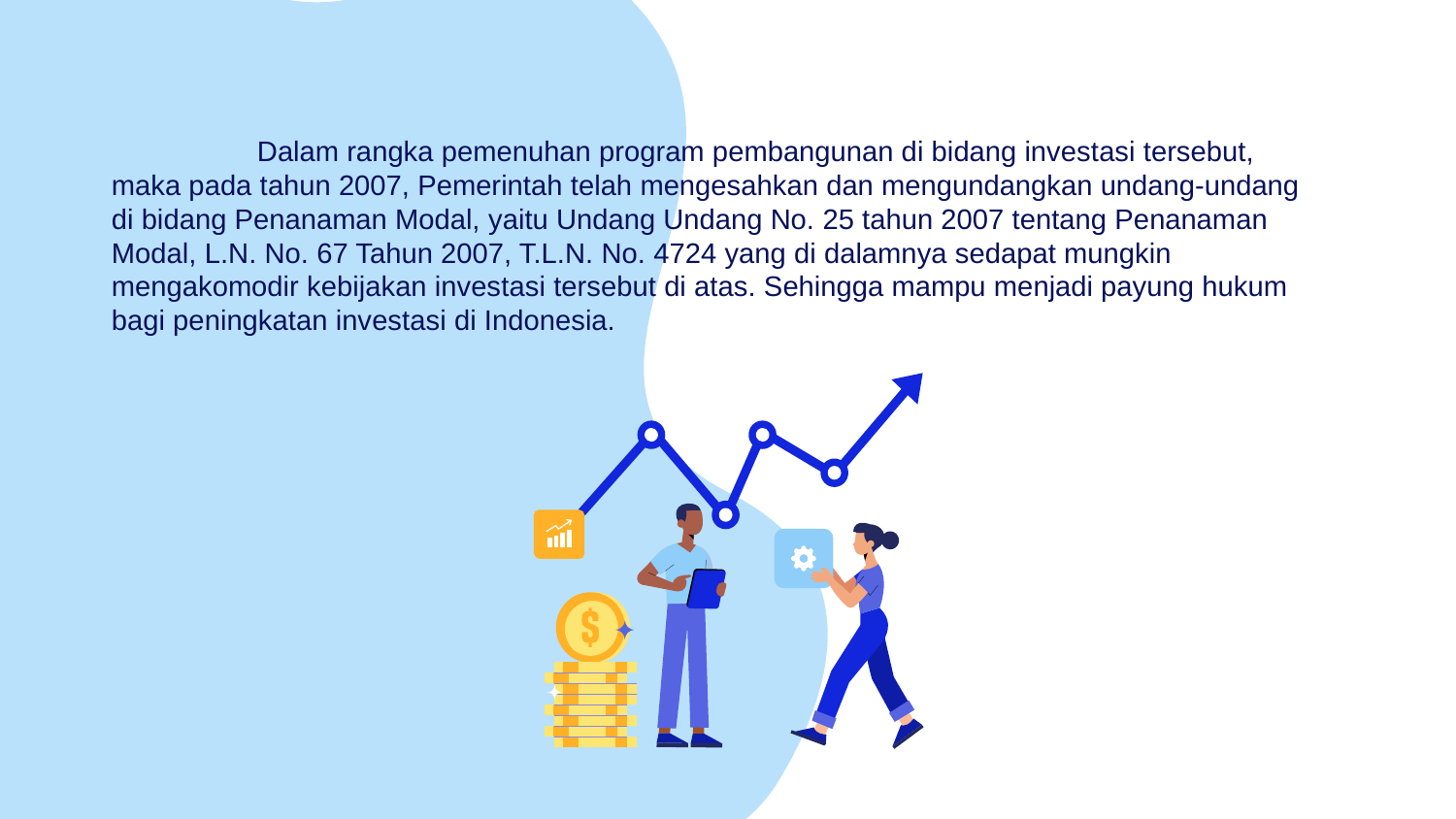

Dalam rangka pemenuhan program pembangunan di bidang investasi tersebut, maka pada tahun 2007, Pemerintah telah mengesahkan dan mengundangkan undang-undang di bidang Penanaman Modal, yaitu Undang Undang No. 25 tahun 2007 tentang Penanaman Modal, L.N. No. 67 Tahun 2007, T.L.N. No. 4724 yang di dalamnya sedapat mungkin mengakomodir kebijakan investasi tersebut di atas. Sehingga mampu menjadi payung hukum bagi peningkatan investasi di Indonesia.